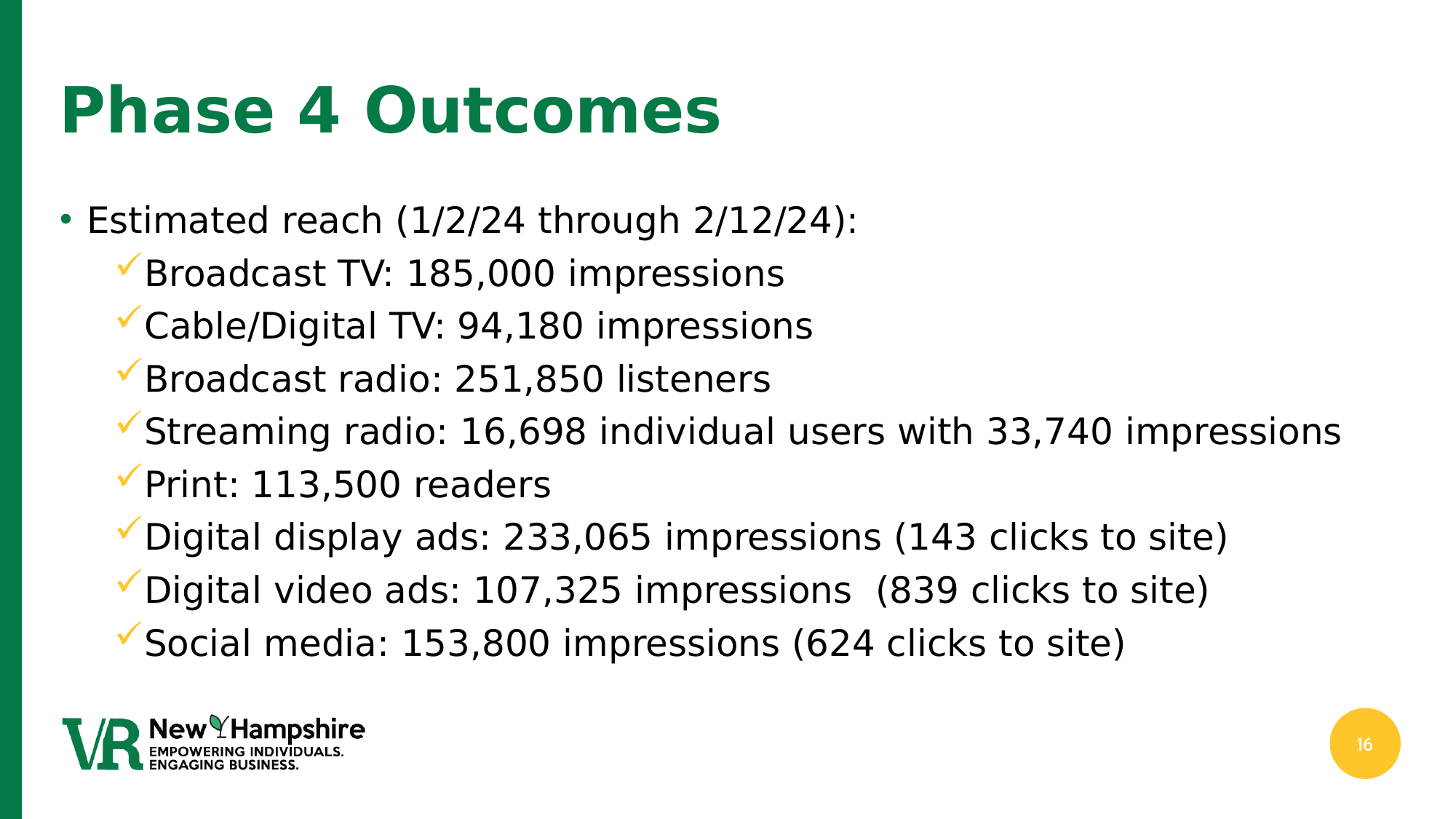

# Phase 4 Outcomes
Estimated reach (1/2/24 through 2/12/24):
Broadcast TV: 185,000 impressions
Cable/Digital TV: 94,180 impressions
Broadcast radio: 251,850 listeners
Streaming radio: 16,698 individual users with 33,740 impressions
Print: 113,500 readers
Digital display ads: 233,065 impressions (143 clicks to site)
Digital video ads: 107,325 impressions  (839 clicks to site)
Social media: 153,800 impressions (624 clicks to site)